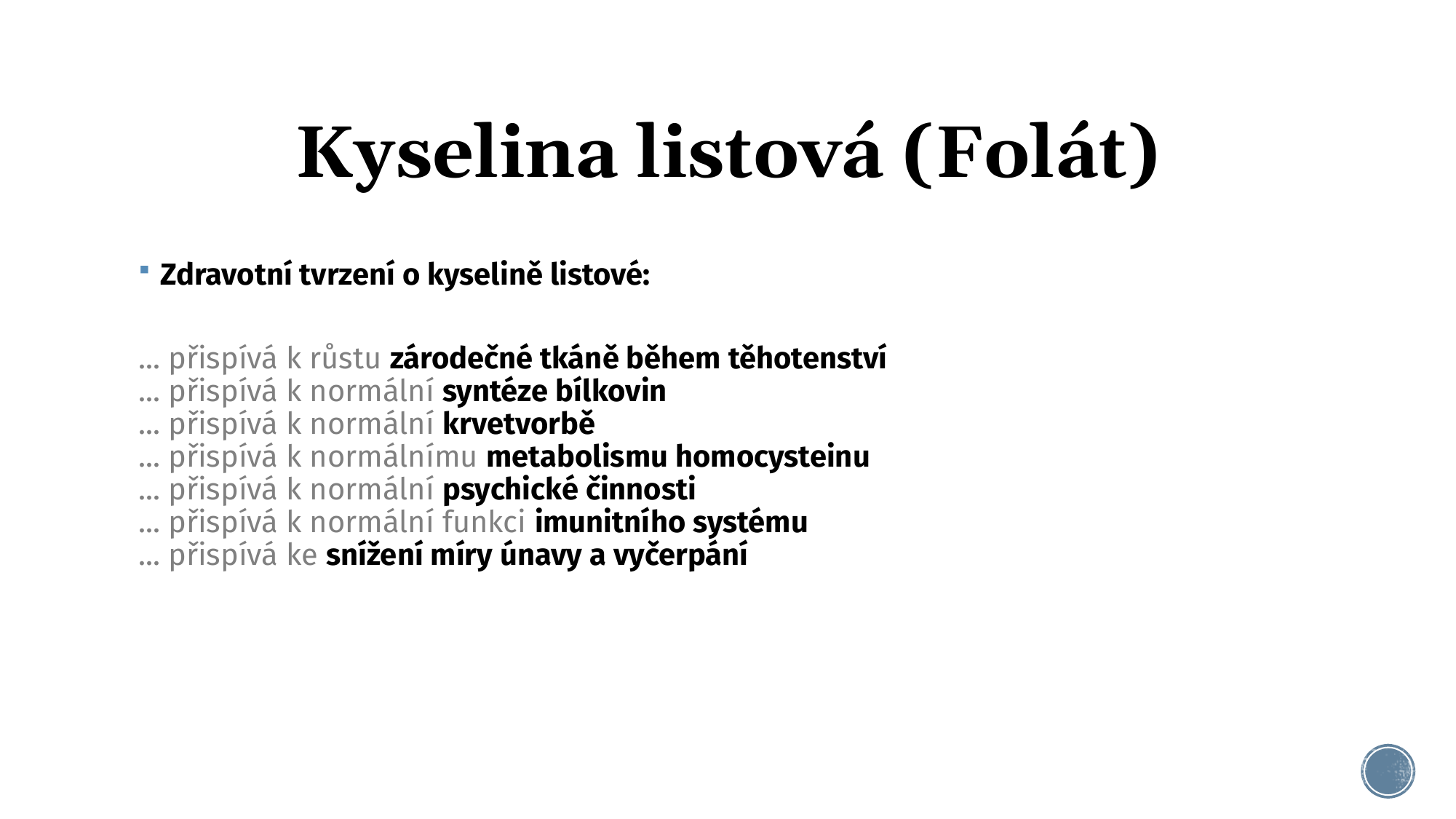

# Kyselina listová (Folát)
Zdravotní tvrzení o kyselině listové:
... přispívá k růstu zárodečné tkáně během těhotenství
... přispívá k normální syntéze bílkovin
... přispívá k normální krvetvorbě
... přispívá k normálnímu metabolismu homocysteinu
... přispívá k normální psychické činnosti
... přispívá k normální funkci imunitního systému
... přispívá ke snížení míry únavy a vyčerpání